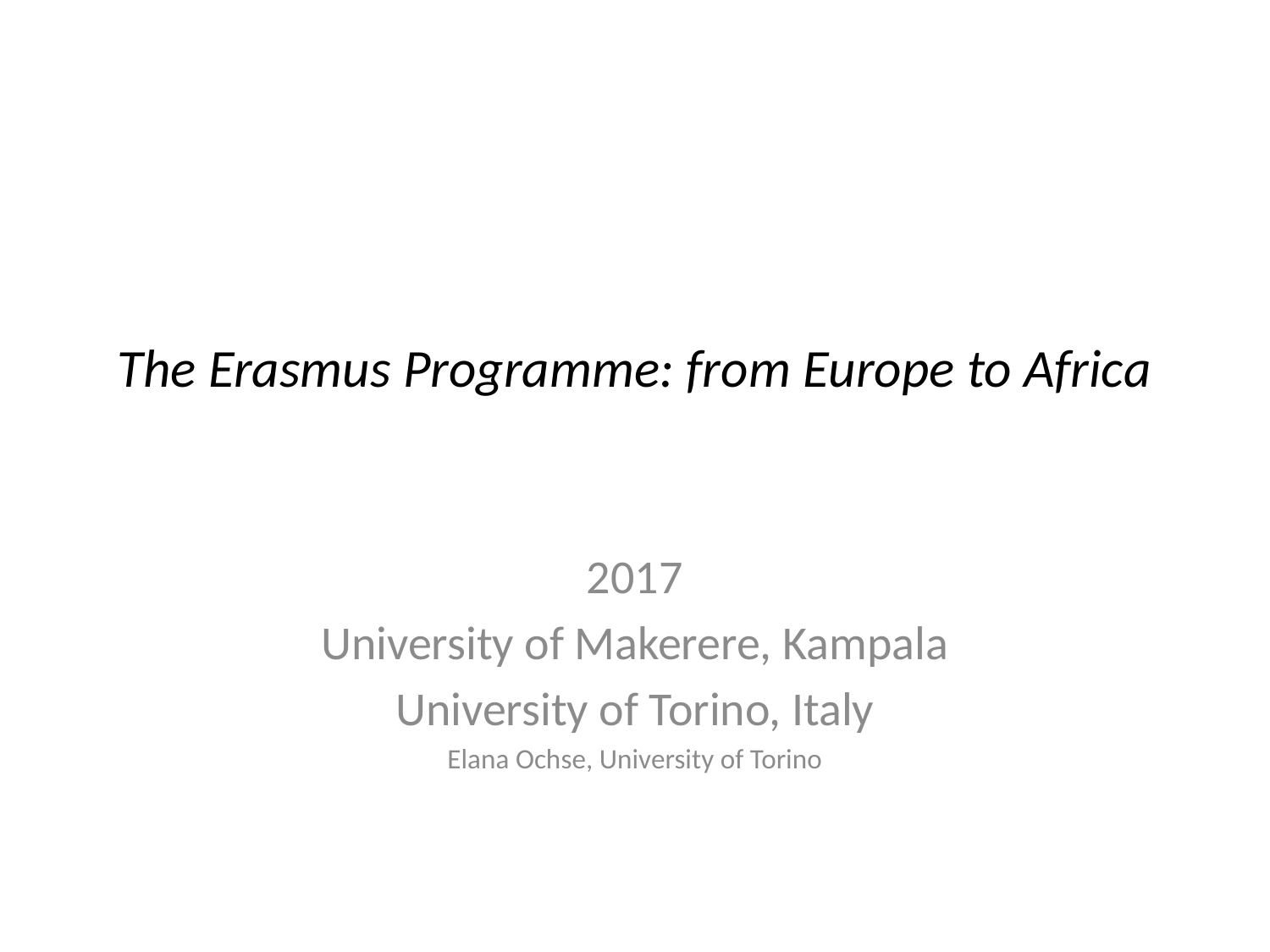

# The Erasmus Programme: from Europe to Africa
2017
University of Makerere, Kampala
University of Torino, Italy
Elana Ochse, University of Torino